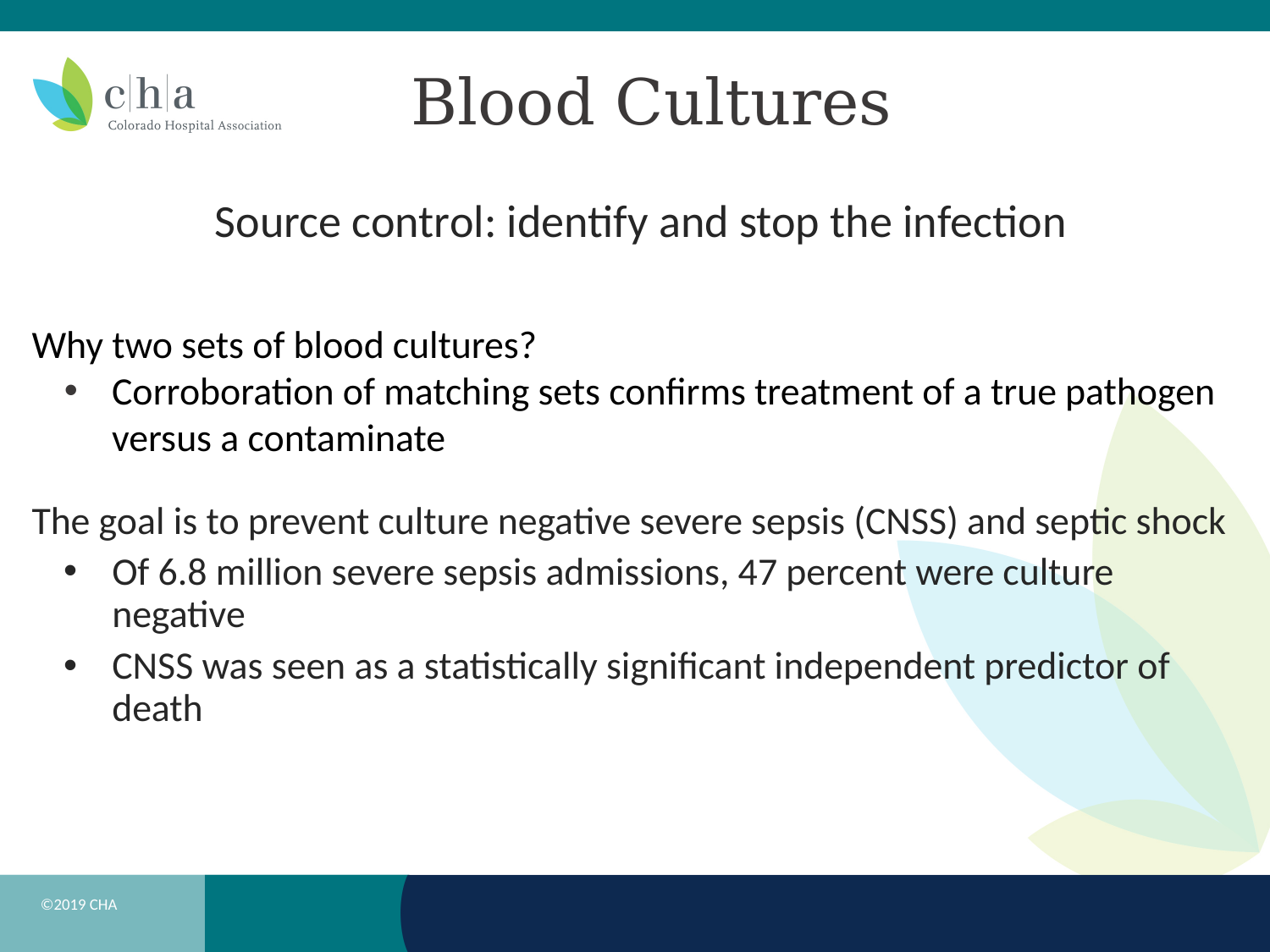

# Blood Cultures
Source control: identify and stop the infection

Why two sets of blood cultures?
Corroboration of matching sets confirms treatment of a true pathogen versus a contaminate

The goal is to prevent culture negative severe sepsis (CNSS) and septic shock
Of 6.8 million severe sepsis admissions, 47 percent were culture negative
CNSS was seen as a statistically significant independent predictor of death
©2019 CHA